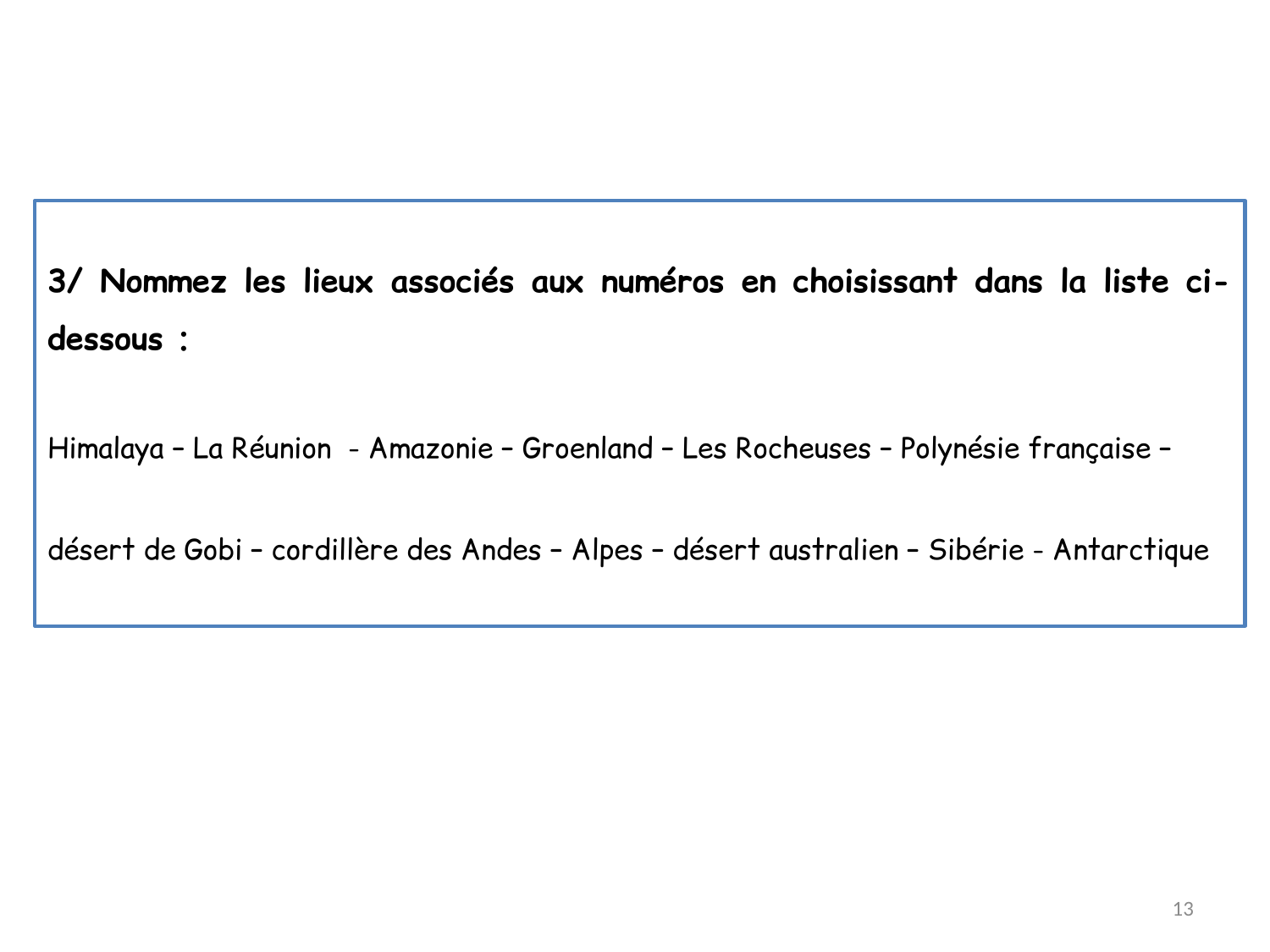

3/ Nommez les lieux associés aux numéros en choisissant dans la liste ci-dessous :

Himalaya – La Réunion  - Amazonie – Groenland – Les Rocheuses – Polynésie française –

désert de Gobi – cordillère des Andes – Alpes – désert australien – Sibérie - Antarctique

13